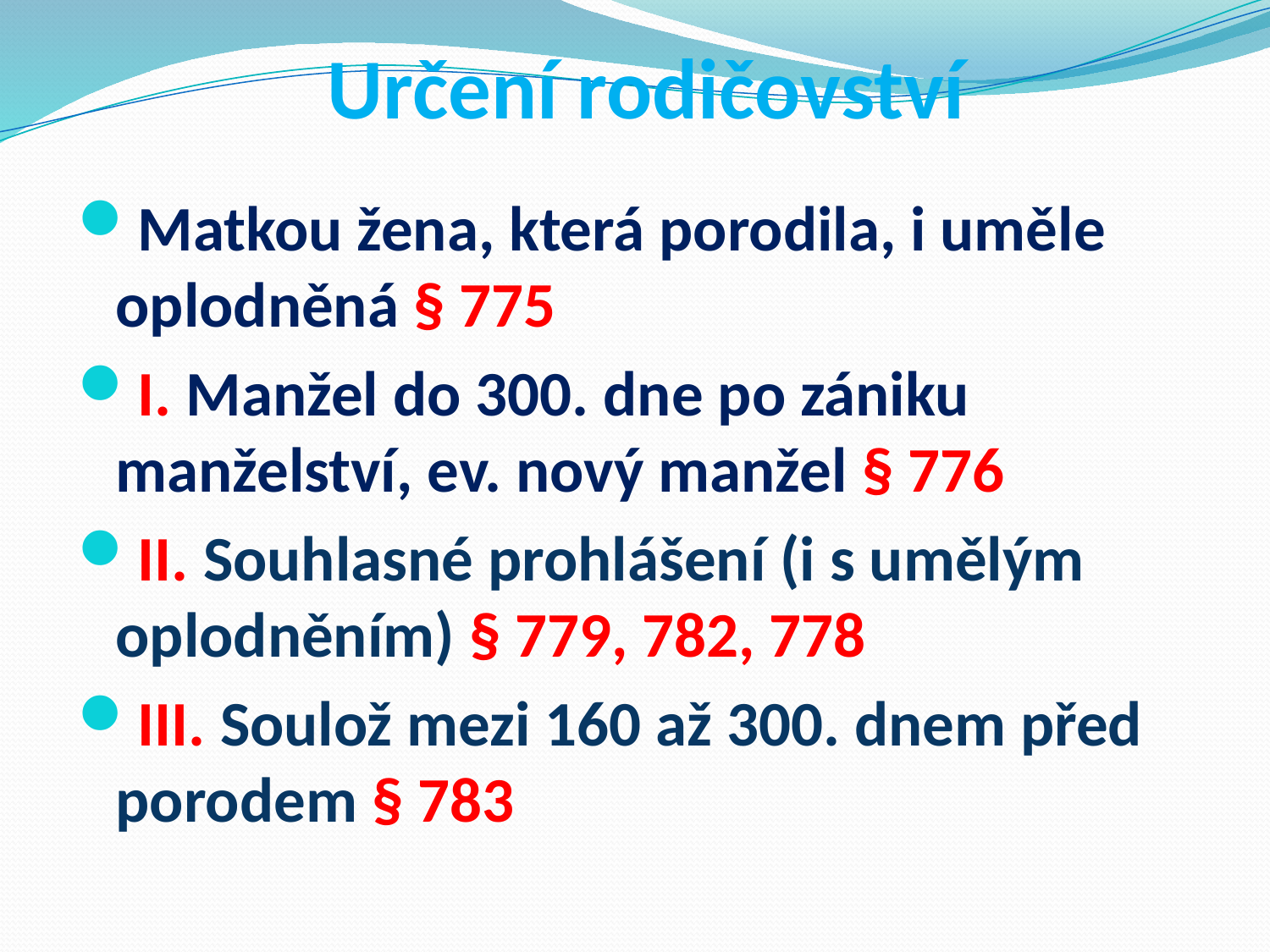

# Určení rodičovství
Matkou žena, která porodila, i uměle oplodněná § 775
I. Manžel do 300. dne po zániku manželství, ev. nový manžel § 776
II. Souhlasné prohlášení (i s umělým oplodněním) § 779, 782, 778
III. Soulož mezi 160 až 300. dnem před porodem § 783